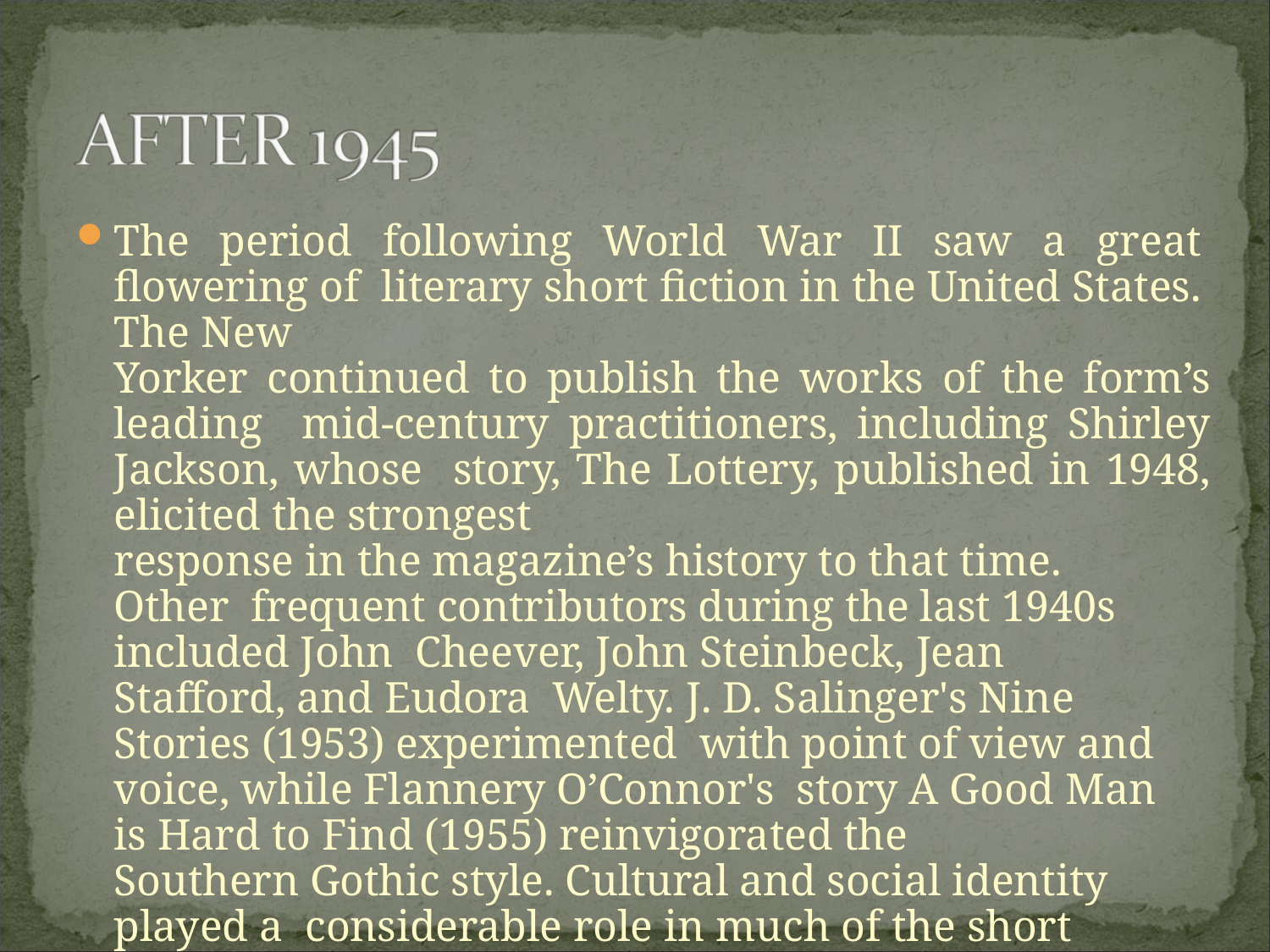

The period following World War II saw a great flowering of  literary short fiction in the United States. The New
Yorker continued to publish the works of the form’s leading  mid-century practitioners, including Shirley Jackson, whose  story, The Lottery, published in 1948, elicited the strongest
response in the magazine’s history to that time. Other  frequent contributors during the last 1940s included John  Cheever, John Steinbeck, Jean Stafford, and Eudora  Welty. J. D. Salinger's Nine Stories (1953) experimented  with point of view and voice, while Flannery O’Connor's  story A Good Man is Hard to Find (1955) reinvigorated the
Southern Gothic style. Cultural and social identity played a  considerable role in much of the short fiction of the
1960s. Philip Roth and Grace Paley cultivated distinctive  Jewish-American voices.